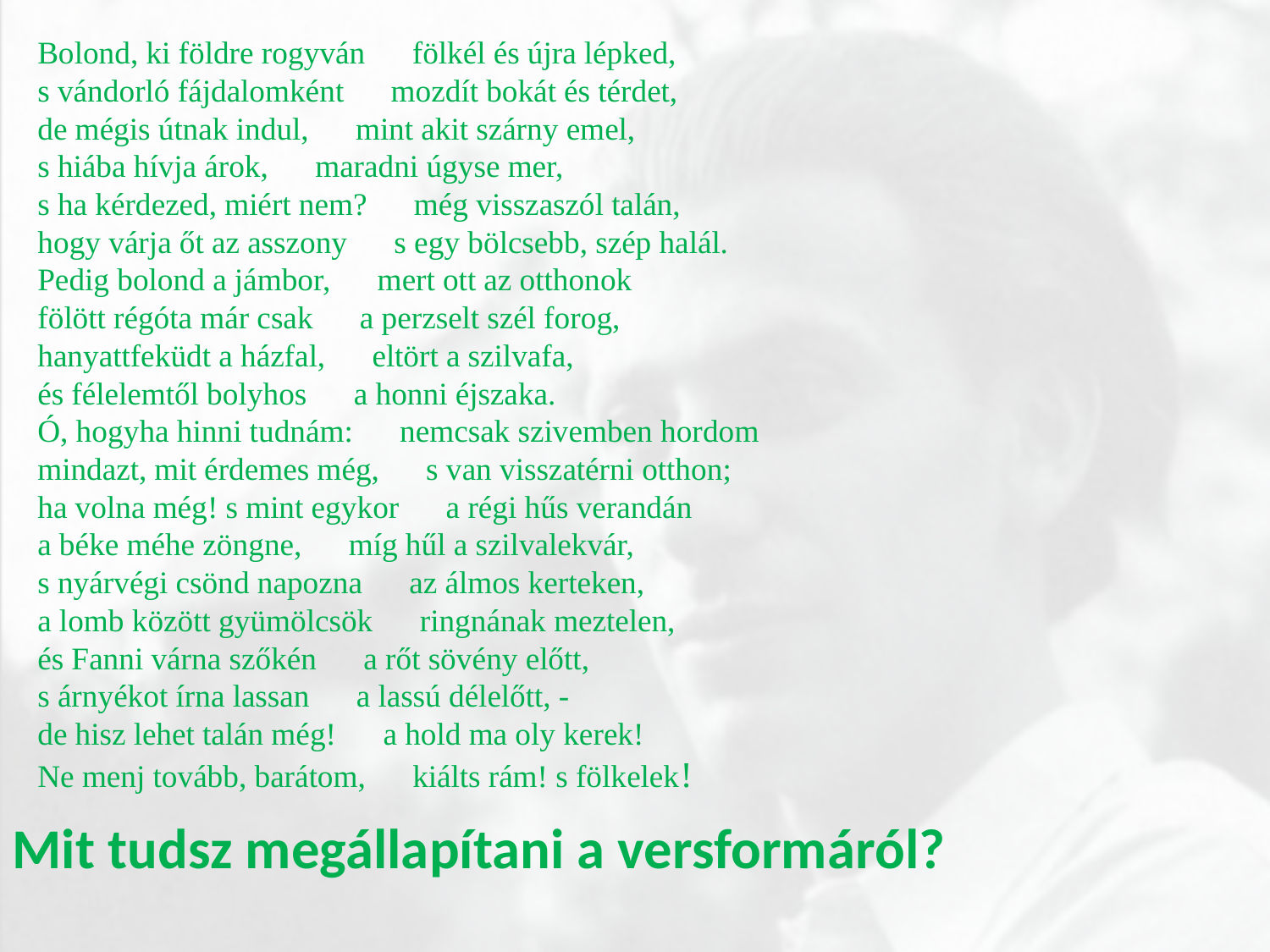

Bolond, ki földre rogyván      fölkél és újra lépked,
s vándorló fájdalomként      mozdít bokát és térdet,
de mégis útnak indul,      mint akit szárny emel,
s hiába hívja árok,      maradni úgyse mer,
s ha kérdezed, miért nem?      még visszaszól talán,
hogy várja őt az asszony      s egy bölcsebb, szép halál.
Pedig bolond a jámbor,      mert ott az otthonok
fölött régóta már csak      a perzselt szél forog,
hanyattfeküdt a házfal,      eltört a szilvafa,
és félelemtől bolyhos      a honni éjszaka.
Ó, hogyha hinni tudnám:      nemcsak szivemben hordom
mindazt, mit érdemes még,      s van visszatérni otthon;
ha volna még! s mint egykor      a régi hűs verandán
a béke méhe zöngne,      míg hűl a szilvalekvár,
s nyárvégi csönd napozna      az álmos kerteken,
a lomb között gyümölcsök      ringnának meztelen,
és Fanni várna szőkén      a rőt sövény előtt,
s árnyékot írna lassan      a lassú délelőtt, -
de hisz lehet talán még!      a hold ma oly kerek!
Ne menj tovább, barátom,      kiálts rám! s fölkelek!
Mit tudsz megállapítani a versformáról?